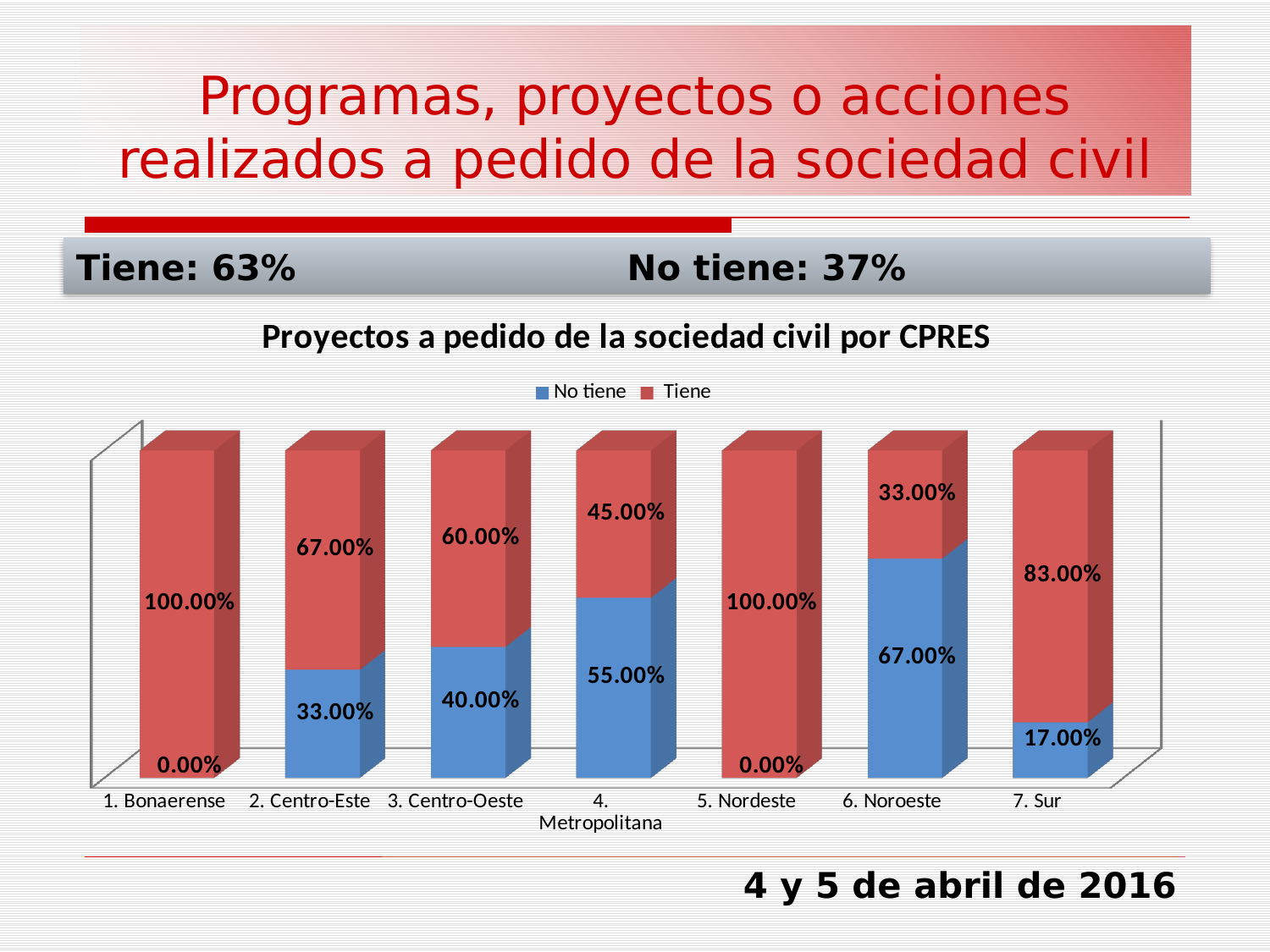

# Programas, proyectos o acciones realizados a pedido de la sociedad civil
Tiene: 63%                           No tiene: 37%

[unsupported chart]

 4 y 5 de abril de 2016